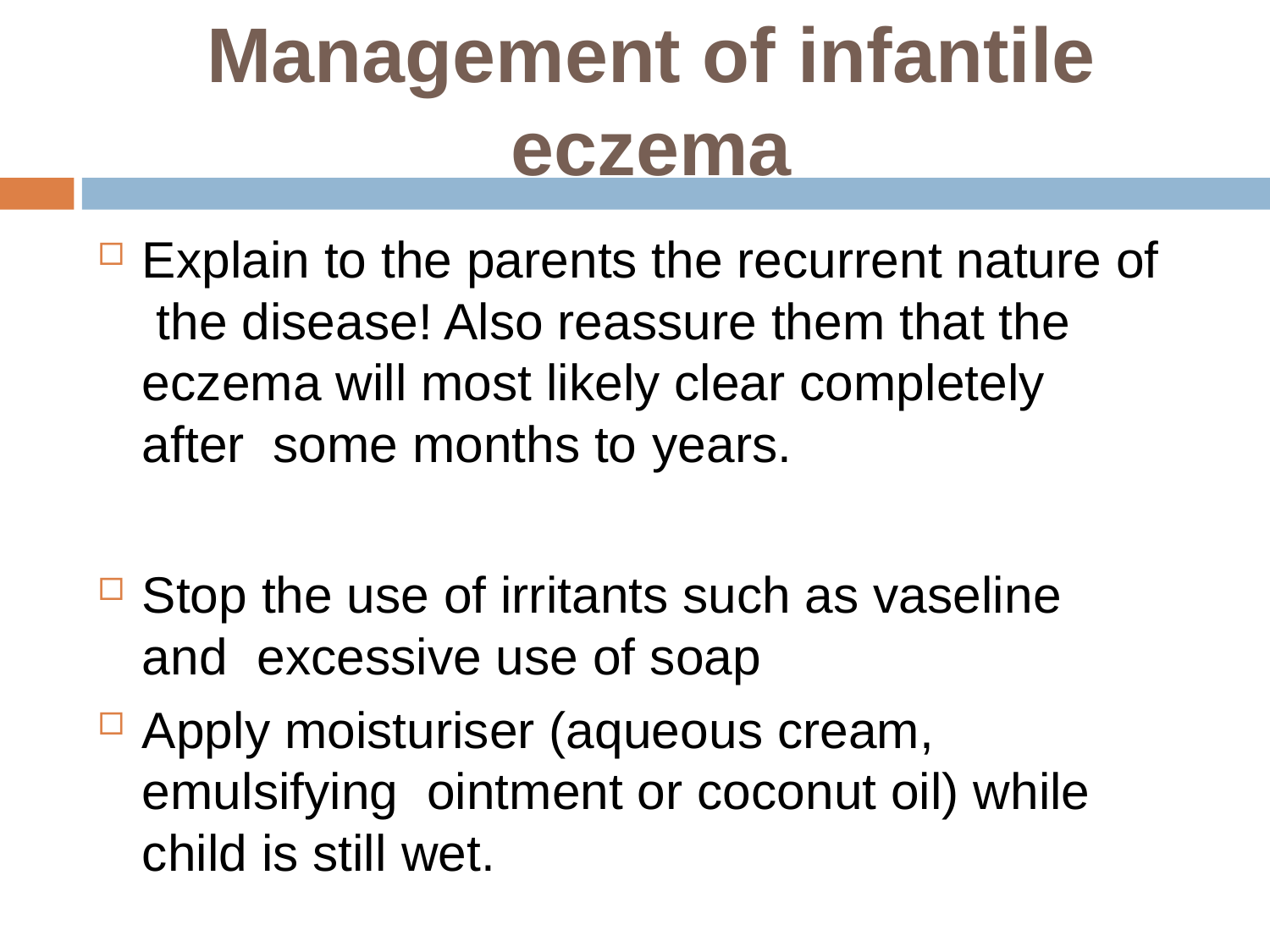

# Management of infantile  eczema
Explain to the parents the recurrent nature of  the disease! Also reassure them that the  eczema will most likely clear completely after  some months to years.

Stop the use of irritants such as vaseline and  excessive use of soap
Apply moisturiser (aqueous cream, emulsifying  ointment or coconut oil) while child is still wet.